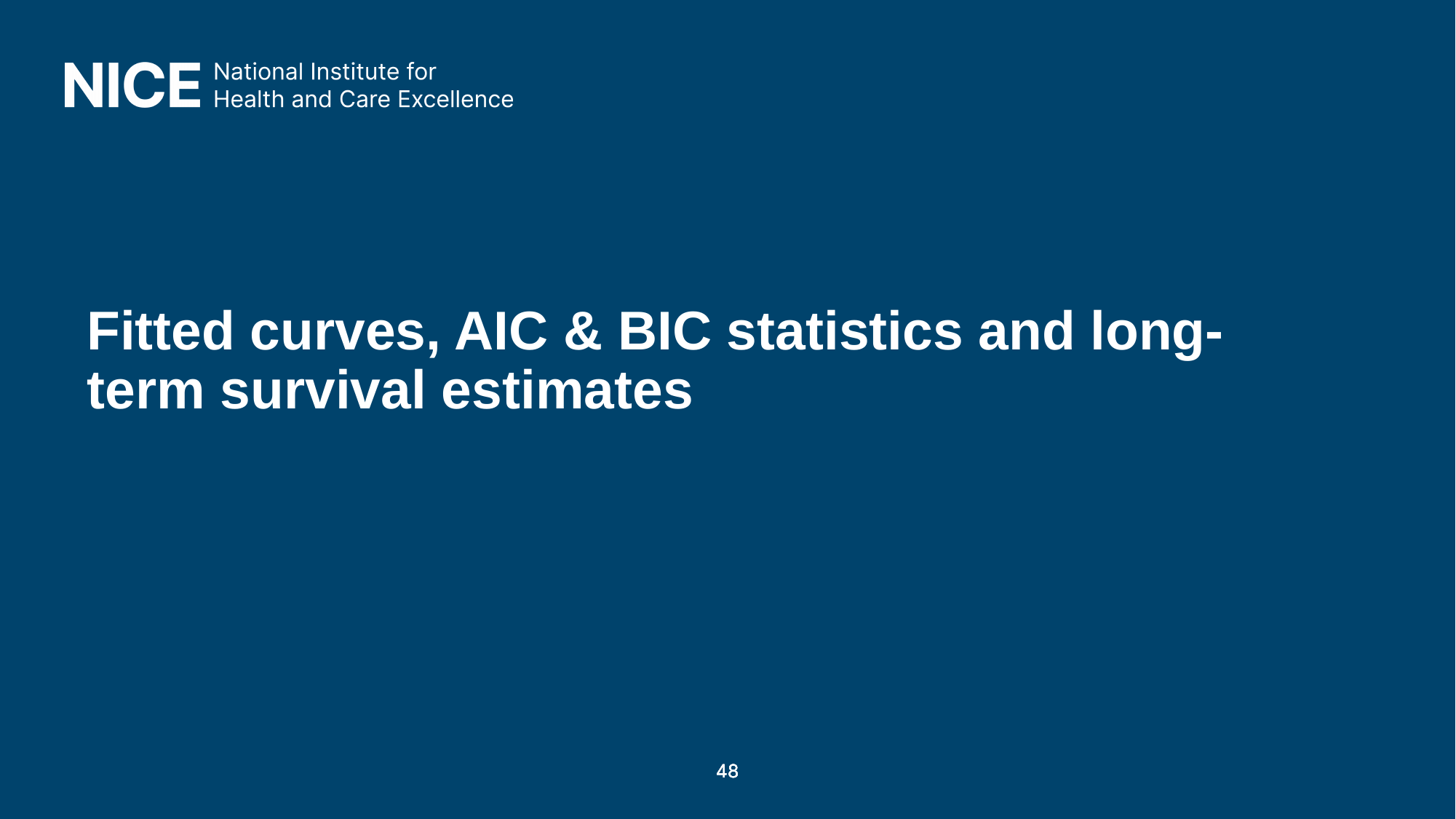

# Fitted curves, AIC & BIC statistics and long-term survival estimates